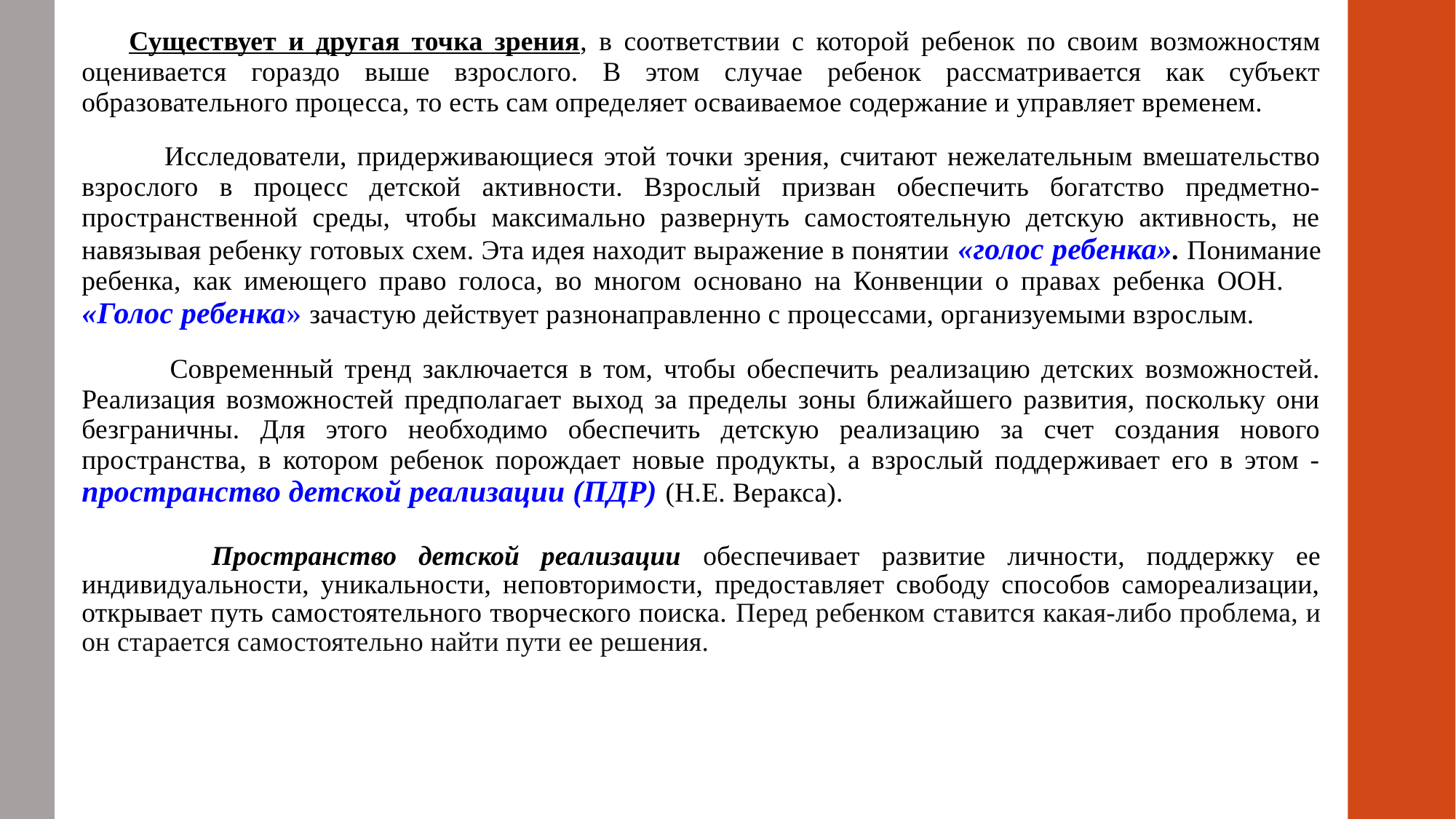

Существует и другая точка зрения, в соответствии с которой ребенок по своим возможностям оценивается гораздо выше взрослого. В этом случае ребенок рассматривается как субъект образовательного процесса, то есть сам определяет осваиваемое содержание и управляет временем.
        Исследователи, придерживающиеся этой точки зрения, считают нежелательным вмешательство взрослого в процесс детской активности. Взрослый призван обеспечить богатство предметно-пространственной среды, чтобы максимально развернуть самостоятельную детскую активность, не навязывая ребенку готовых схем. Эта идея находит выражение в понятии «голос ребенка». Понимание ребенка, как имеющего право голоса, во многом основано на Конвенции о правах ребенка ООН.    «Голос ребенка» зачастую действует разнонаправленно с процессами, организуемыми взрослым.
        Современный тренд заключается в том, чтобы обеспечить реализацию детских возможностей. Реализация возможностей предполагает выход за пределы зоны ближайшего развития, поскольку они безграничны. Для этого необходимо обеспечить детскую реализацию за счет создания нового пространства, в котором ребенок порождает новые продукты, а взрослый поддерживает его в этом - пространство детской реализации (ПДР) (Н.Е. Веракса).
      Пространство детской реализации обеспечивает развитие личности, поддержку ее индивидуальности, уникальности, неповторимости, предоставляет свободу способов самореализации, открывает путь самостоятельного творческого поиска. Перед ребенком ставится какая-либо проблема, и он старается самостоятельно найти пути ее решения.